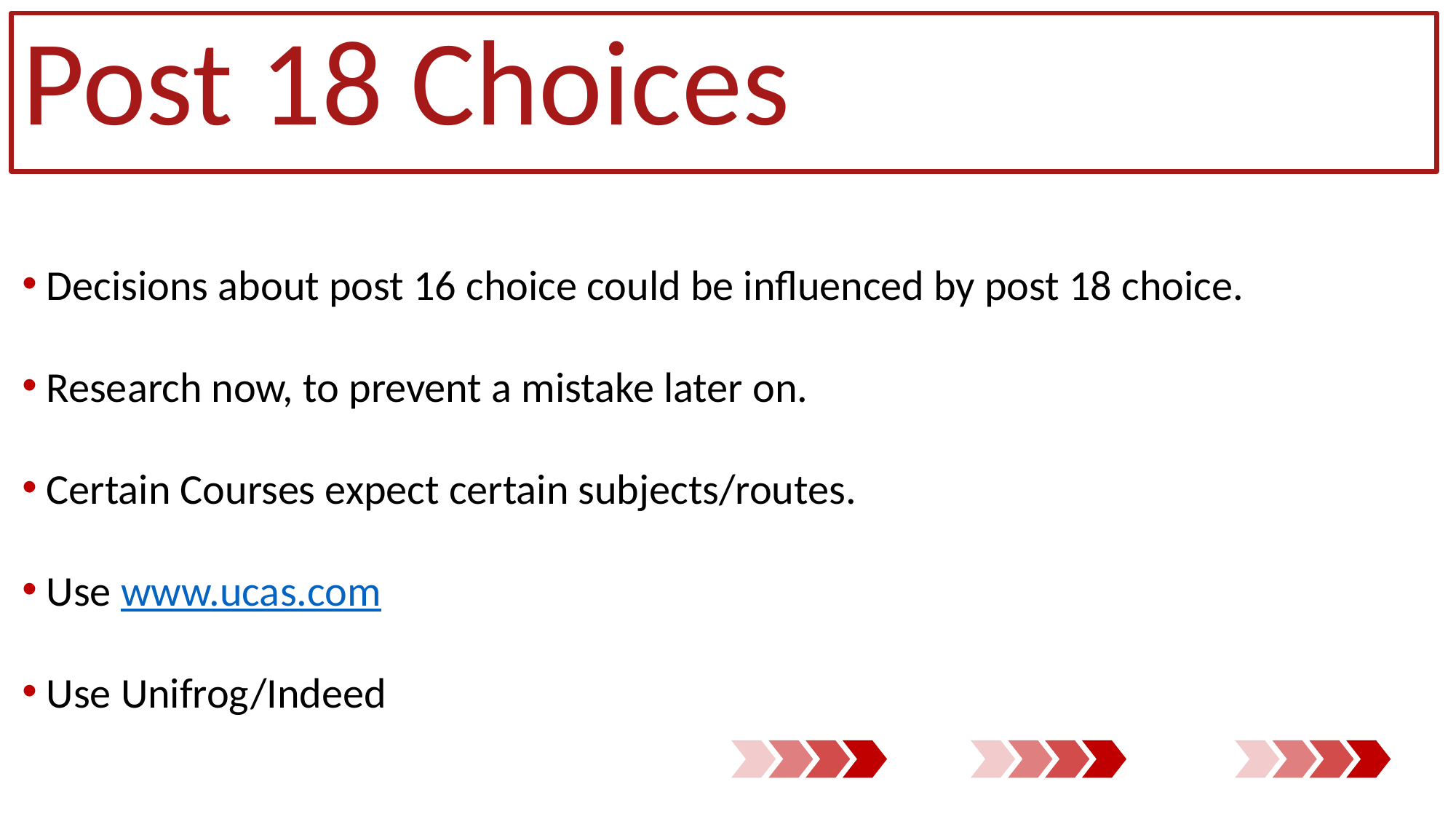

# Post 18 Choices

 Decisions about post 16 choice could be influenced by post 18 choice.

 Research now, to prevent a mistake later on.

 Certain Courses expect certain subjects/routes.

 Use www.ucas.com

 Use Unifrog/Indeed